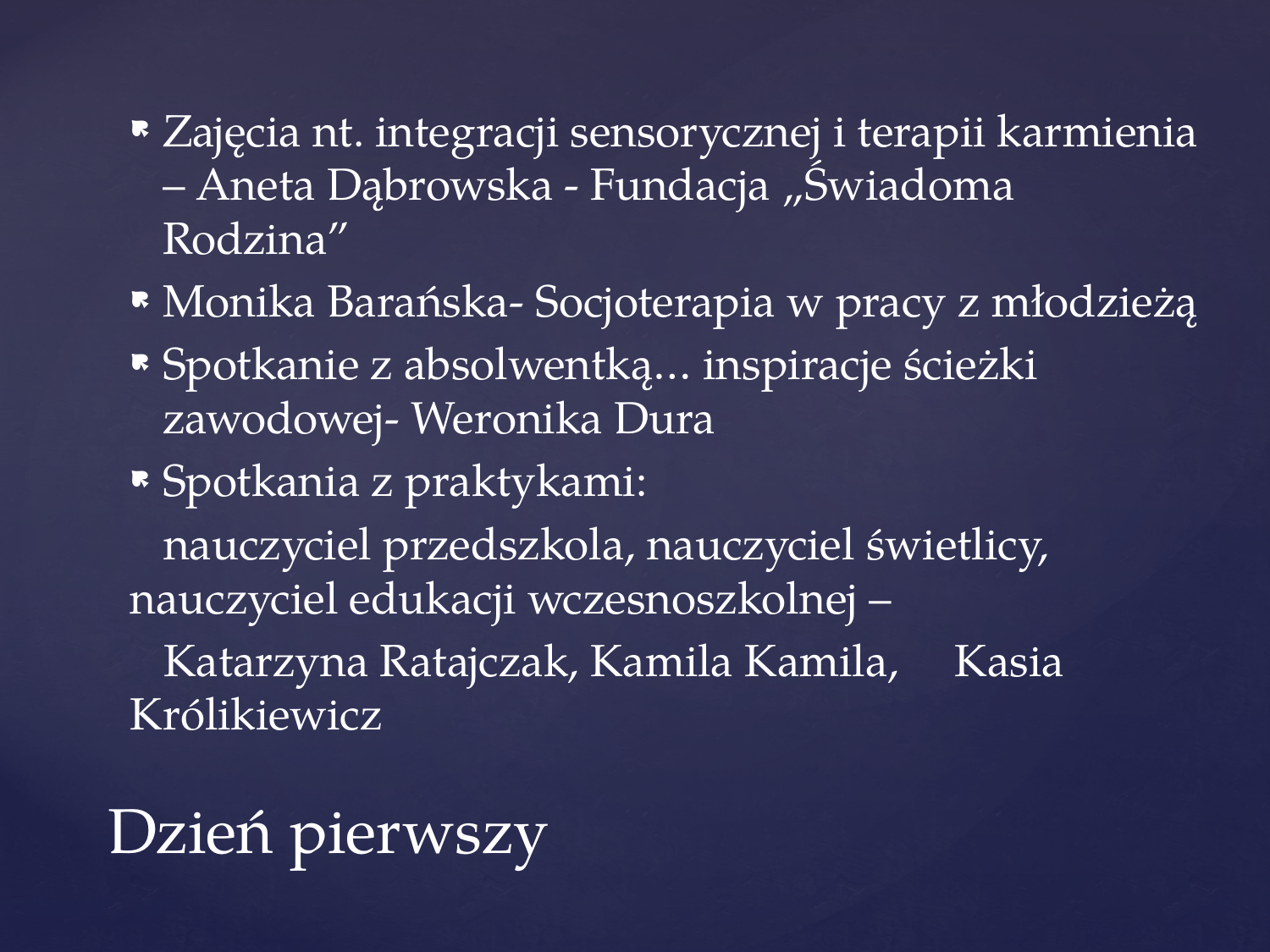

Zajęcia nt. integracji sensorycznej i terapii karmienia – Aneta Dąbrowska - Fundacja „Świadoma Rodzina”
Monika Barańska- Socjoterapia w pracy z młodzieżą
Spotkanie z absolwentką… inspiracje ścieżki zawodowej- Weronika Dura
Spotkania z praktykami:
   nauczyciel przedszkola, nauczyciel świetlicy,   nauczyciel edukacji wczesnoszkolnej –
   Katarzyna Ratajczak, Kamila Kamila,     Kasia  Królikiewicz

# Dzień pierwszy